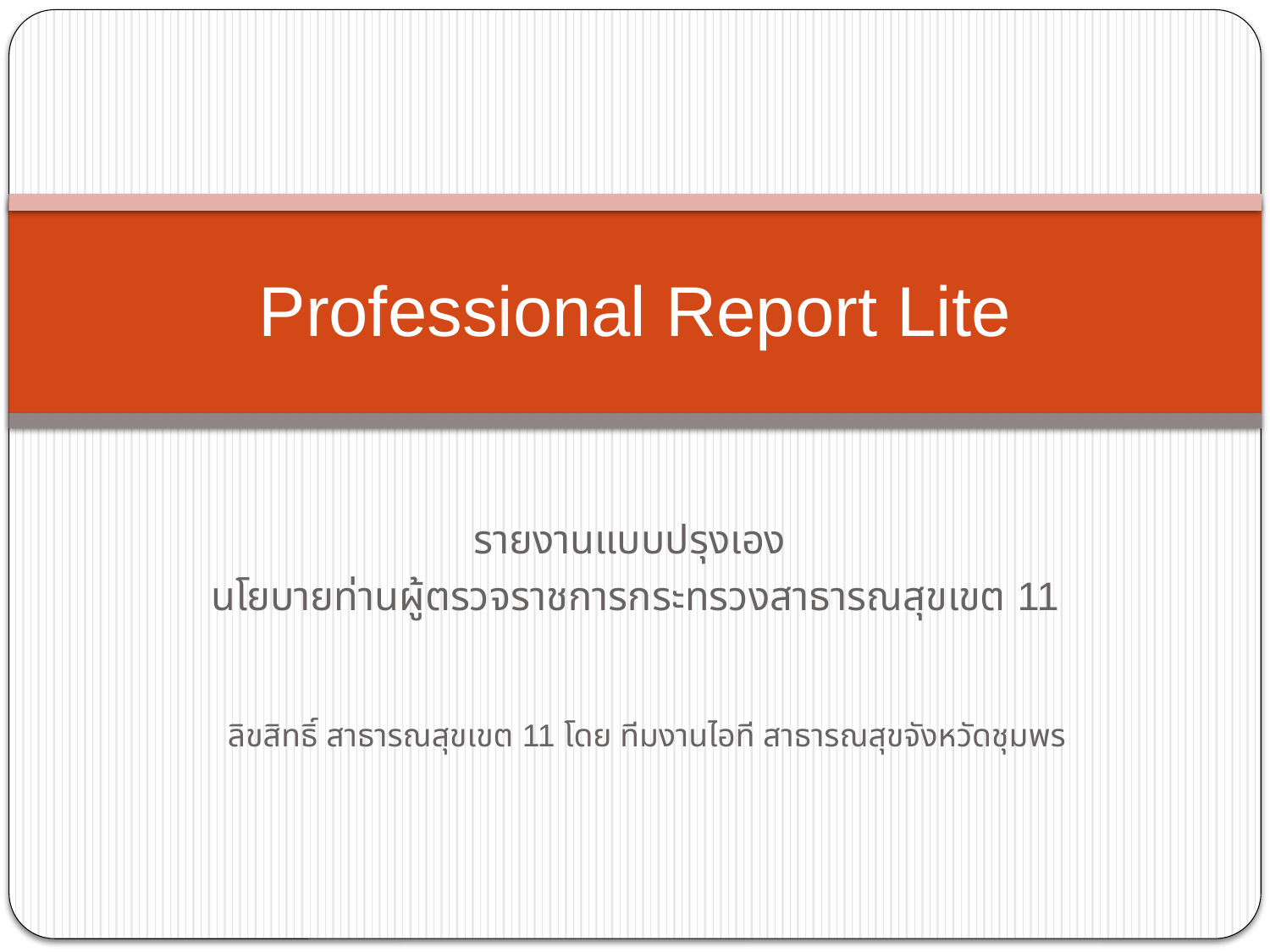

# Professional Report Lite
รายงานแบบปรุงเอง
นโยบายท่านผู้ตรวจราชการกระทรวงสาธารณสุขเขต 11
ลิขสิทธิ์ สาธารณสุขเขต 11 โดย ทีมงานไอที สาธารณสุขจังหวัดชุมพร